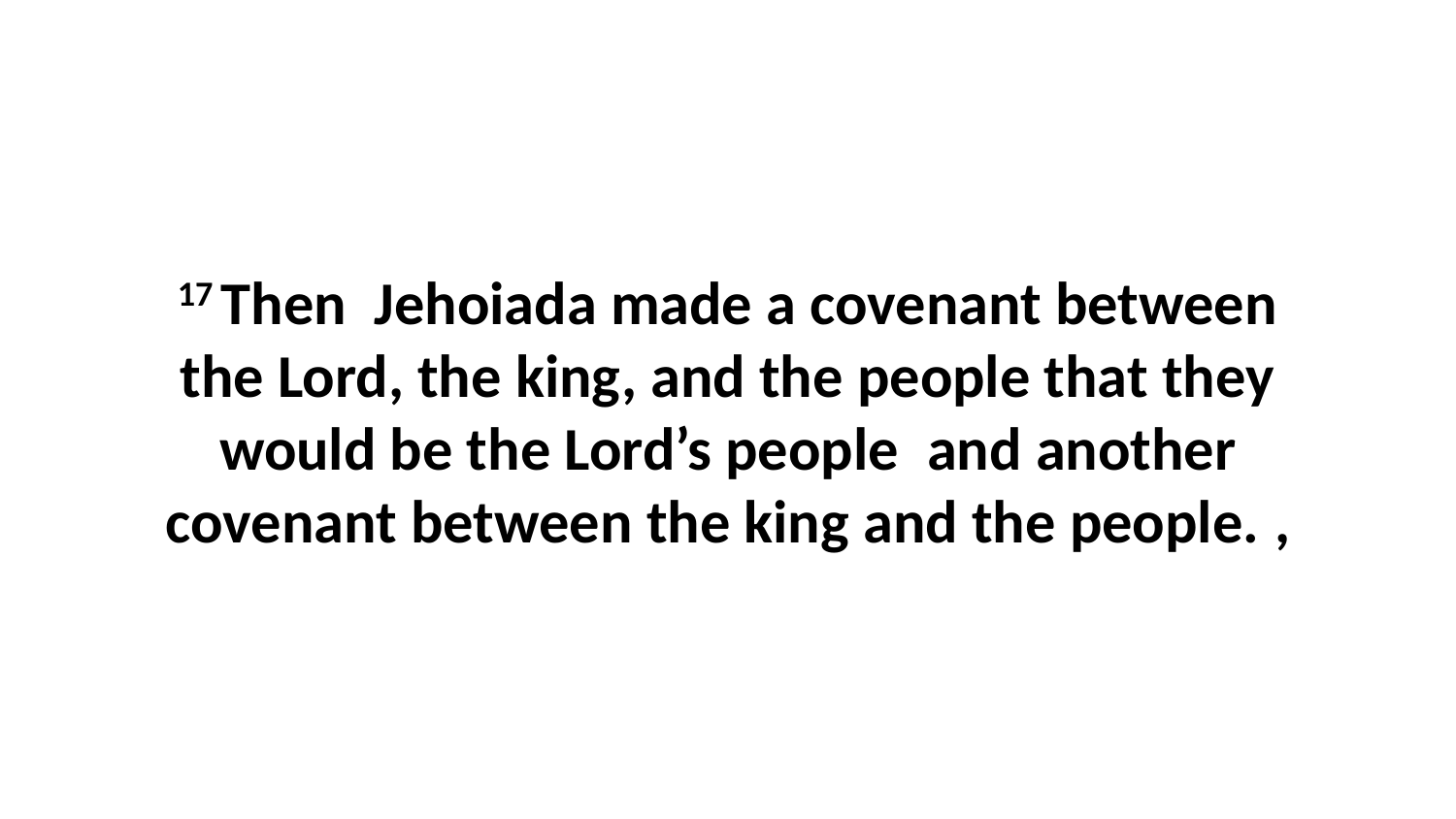

17 Then  Jehoiada made a covenant between the Lord, the king, and the people that they would be the Lord’s people  and another covenant between the king and the people. ,